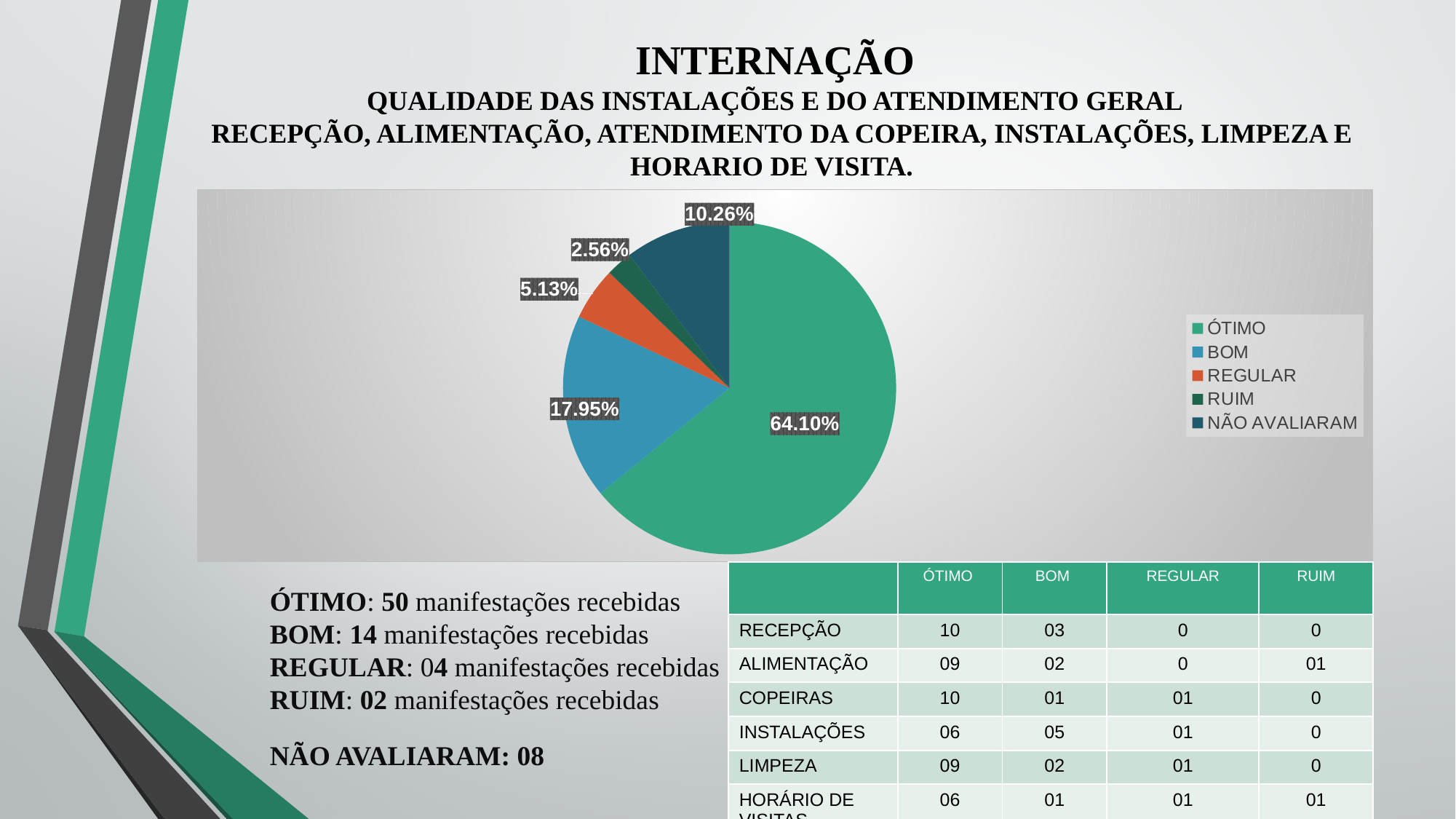

# INTERNAÇÃO QUALIDADE DAS INSTALAÇÕES E DO ATENDIMENTO GERAL RECEPÇÃO, ALIMENTAÇÃO, ATENDIMENTO DA COPEIRA, INSTALAÇÕES, LIMPEZA E HORARIO DE VISITA.

### Chart

| Category | Colunas1 |
|---|---|
| ÓTIMO | 50.0 |
| BOM | 14.0 |
| REGULAR | 4.0 |
| RUIM | 2.0 |
| NÃO AVALIARAM | 8.0 |
|  | ÓTIMO | BOM | REGULAR | RUIM |
| --- | --- | --- | --- | --- |
| RECEPÇÃO | 10 | 03 | 0 | 0 |
| ALIMENTAÇÃO | 09 | 02 | 0 | 01 |
| COPEIRAS | 10 | 01 | 01 | 0 |
| INSTALAÇÕES | 06 | 05 | 01 | 0 |
| LIMPEZA | 09 | 02 | 01 | 0 |
| HORÁRIO DE VISITAS | 06 | 01 | 01 | 01 |
ÓTIMO: 50 manifestações recebidas
BOM: 14 manifestações recebidas
REGULAR: 04 manifestações recebidas
RUIM: 02 manifestações recebidas

NÃO AVALIARAM: 08